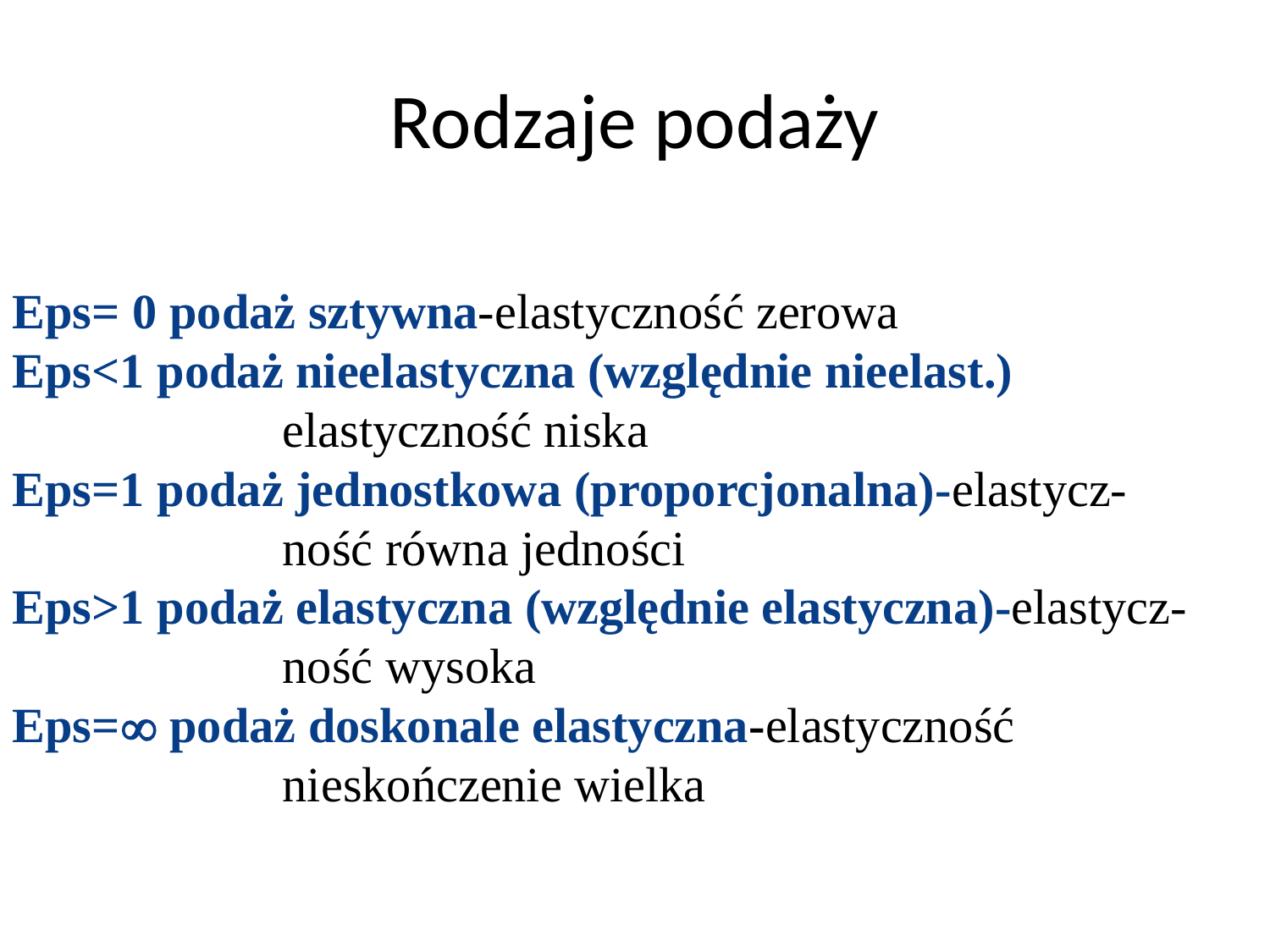

Rodzaje podaży

Eps= 0 podaż sztywna-elastyczność zerowa
Eps<1 podaż nieelastyczna (względnie nieelast.)
                      elastyczność niska
Eps=1 podaż jednostkowa (proporcjonalna)-elastycz-
                      ność równa jedności
Eps>1 podaż elastyczna (względnie elastyczna)-elastycz-
                      ność wysoka
Eps=∞ podaż doskonale elastyczna-elastyczność
                      nieskończenie wielka